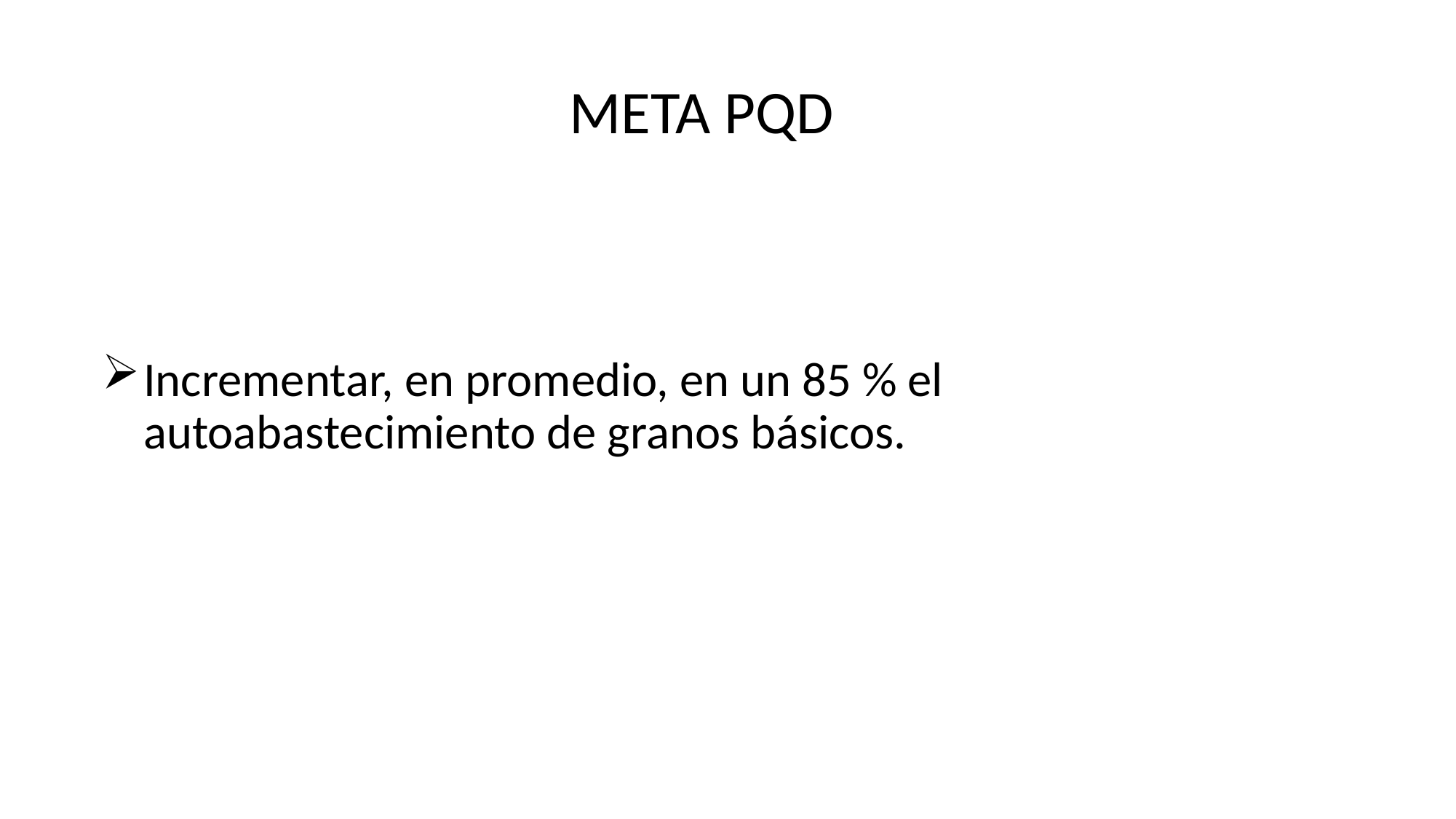

# META PQD
Incrementar, en promedio, en un 85 % el autoabastecimiento de granos básicos.